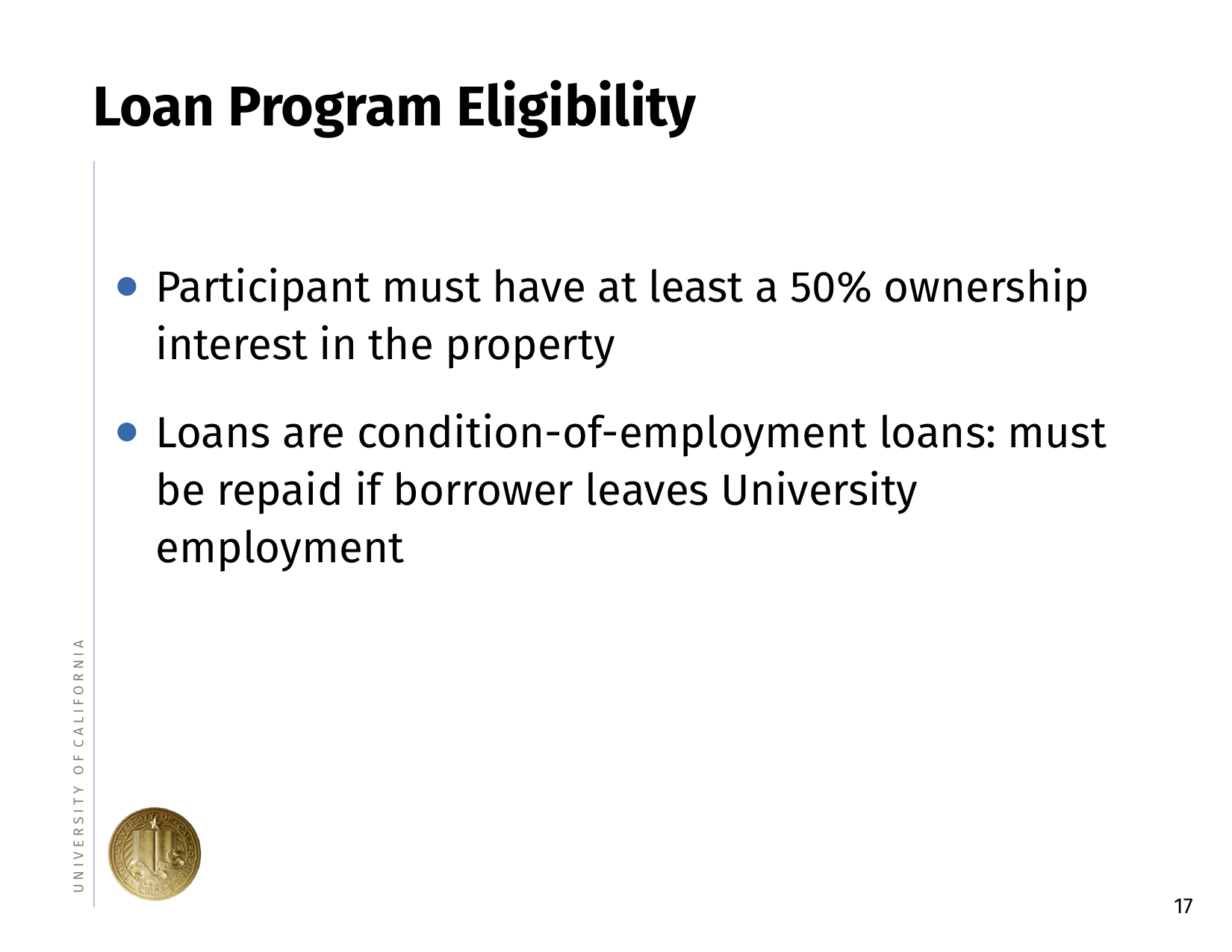

# Loan Program Eligibility

Participant must have at least a 50% ownership interest in the property
Loans are condition-of-employment loans: must be repaid if borrower leaves University employment